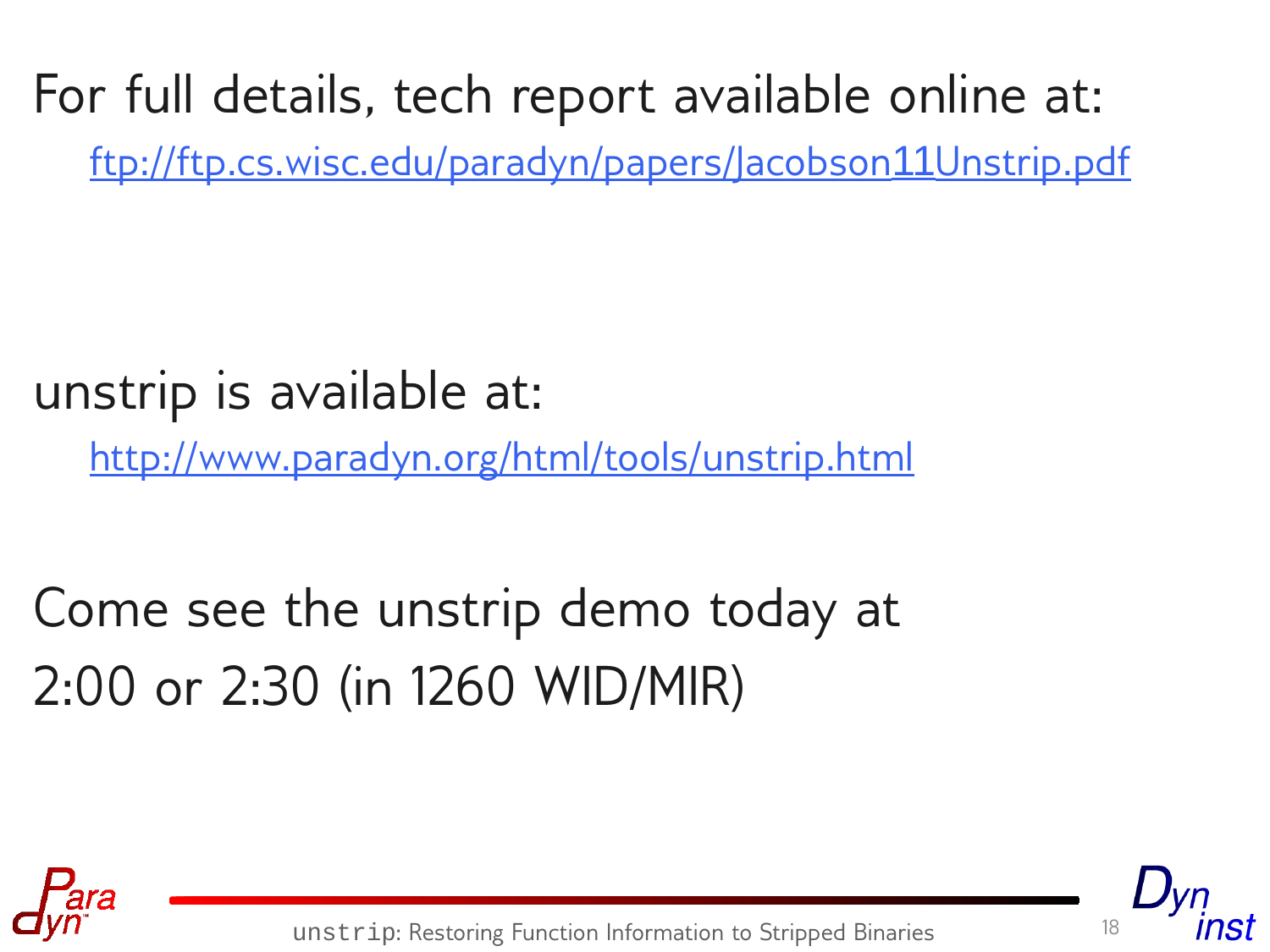

For full details, tech report available online at:
ftp://ftp.cs.wisc.edu/paradyn/papers/Jacobson11Unstrip.pdf

unstrip is available at:
http://www.paradyn.org/html/tools/unstrip.html

Come see the unstrip demo today at
2:00 or 2:30 (in 1260 WID/MIR)

18
unstrip: Restoring Function Information to Stripped Binaries